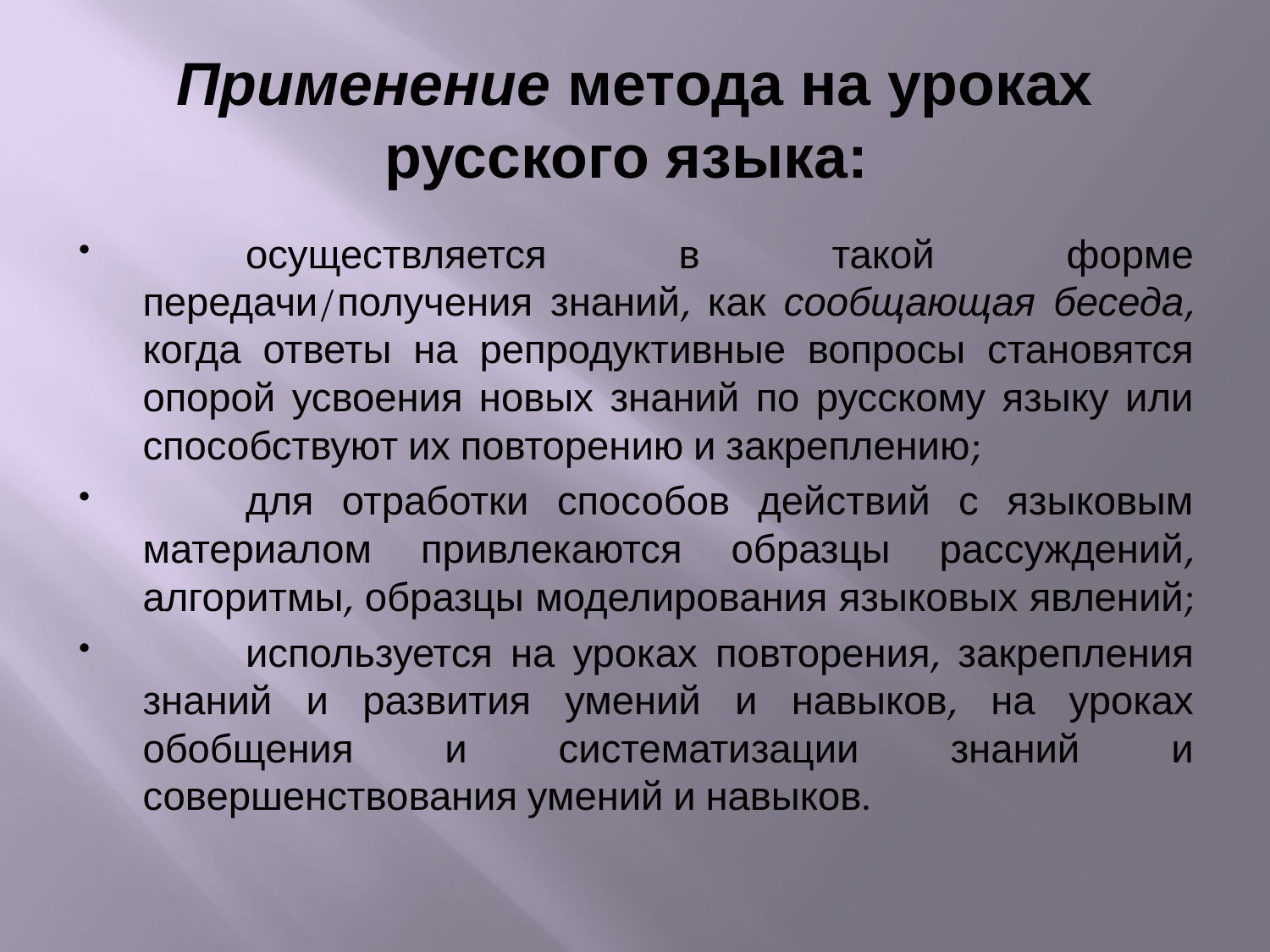

# Применение метода на уроках русского языка:
		осуществляется в такой форме передачи/получения знаний, как сообщающая беседа, когда ответы на репродуктивные вопросы становятся опорой усвоения новых знаний по русскому языку или способствуют их повторению и закреплению;
	для отработки способов действий с языковым материалом привлекаются образцы рассуждений, алгоритмы, образцы моделирования языковых явлений;
	используется на уроках повторения, закрепления знаний и развития умений и навыков, на уроках обобщения и систематизации знаний и совершенствования умений и навыков.